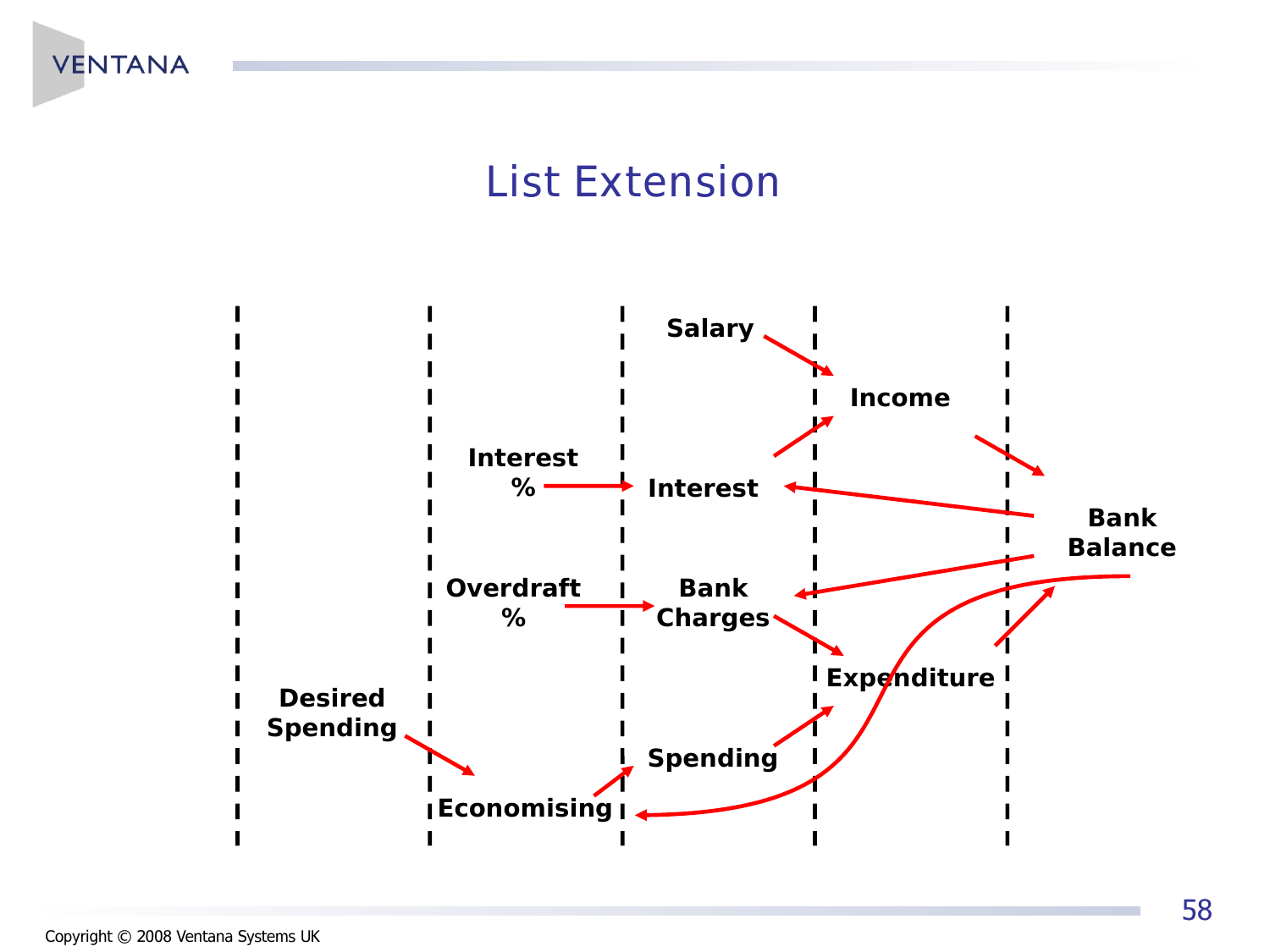

# List Extension

Salary

Interest
Bank
Charges

Spending

Income

Expenditure
Interest
%

Overdraft
%

Economising
Bank
Balance
Desired
Spending